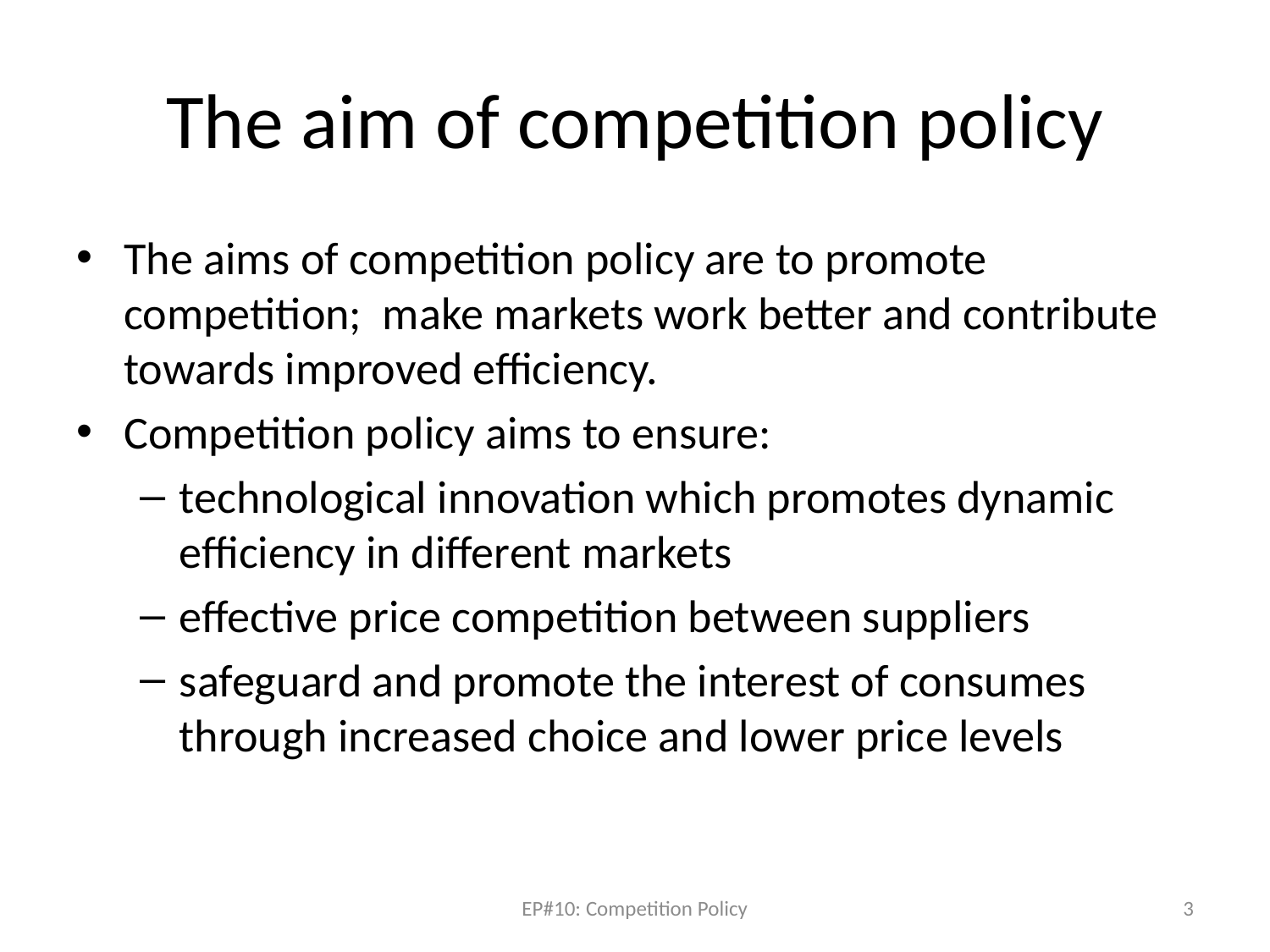

# The aim of competition policy
The aims of competition policy are to promote competition;  make markets work better and contribute towards improved efficiency.
Competition policy aims to ensure:
technological innovation which promotes dynamic efficiency in different markets
effective price competition between suppliers
safeguard and promote the interest of consumes through increased choice and lower price levels
EP#10: Competition Policy
3